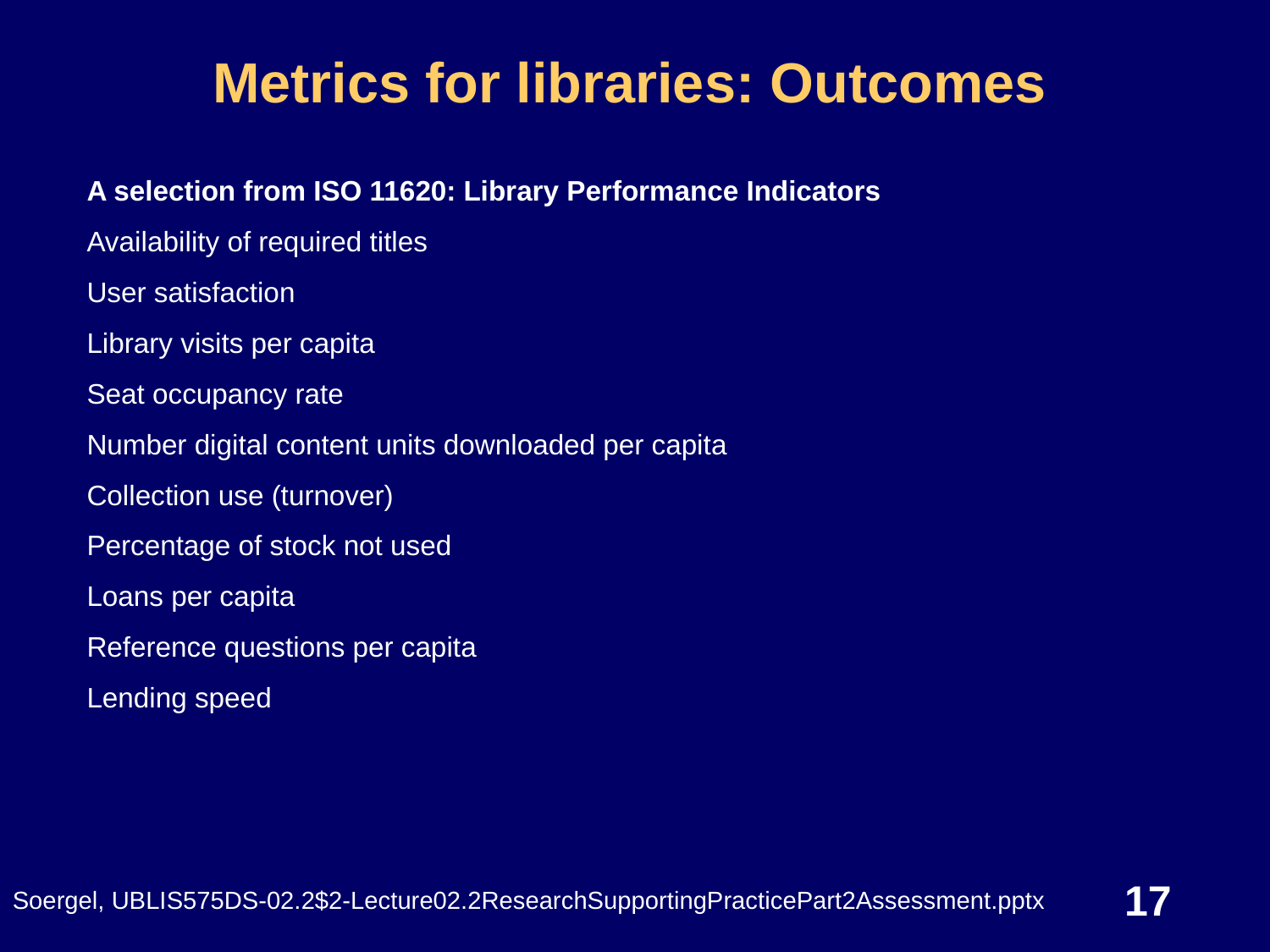

# Metrics for libraries: Outcomes
A selection from ISO 11620: Library Performance Indicators
Availability of required titles
User satisfaction
Library visits per capita
Seat occupancy rate
Number digital content units downloaded per capita
Collection use (turnover)
Percentage of stock not used
Loans per capita
Reference questions per capita
Lending speed
17
Soergel, UBLIS575DS-02.2$2-Lecture02.2ResearchSupportingPracticePart2Assessment.pptx